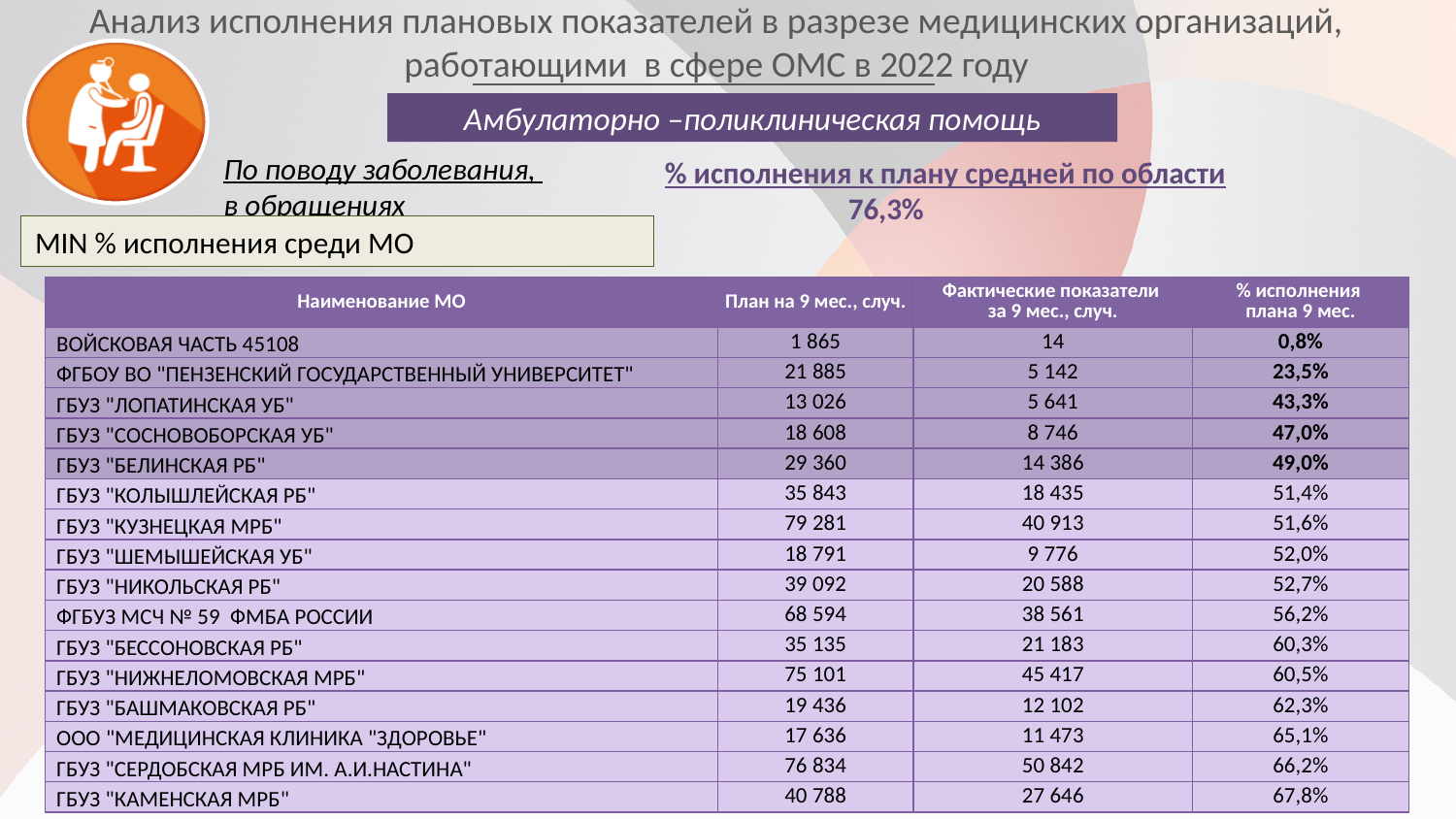

# Анализ исполнения плановых показателей в разрезе медицинских организаций, работающими  в сфере ОМС в 2022 году

Амбулаторно –поликлиническая помощь

По поводу заболевания,
в обращениях
% исполнения к плану средней по области
                           76,3%
MIN % исполнения среди МО
| Наименование МО | План на 9 мес., случ. | Фактические показатели за 9 мес., случ. | % исполнения плана 9 мес. |
| --- | --- | --- | --- |
| ВОЙСКОВАЯ ЧАСТЬ 45108 | 1 865 | 14 | 0,8% |
| ФГБОУ ВО "ПЕНЗЕНСКИЙ ГОСУДАРСТВЕННЫЙ УНИВЕРСИТЕТ" | 21 885 | 5 142 | 23,5% |
| ГБУЗ "ЛОПАТИНСКАЯ УБ" | 13 026 | 5 641 | 43,3% |
| ГБУЗ "СОСНОВОБОРСКАЯ УБ" | 18 608 | 8 746 | 47,0% |
| ГБУЗ "БЕЛИНСКАЯ РБ" | 29 360 | 14 386 | 49,0% |
| ГБУЗ "КОЛЫШЛЕЙСКАЯ РБ" | 35 843 | 18 435 | 51,4% |
| ГБУЗ "КУЗНЕЦКАЯ МРБ" | 79 281 | 40 913 | 51,6% |
| ГБУЗ "ШЕМЫШЕЙСКАЯ УБ" | 18 791 | 9 776 | 52,0% |
| ГБУЗ "НИКОЛЬСКАЯ РБ" | 39 092 | 20 588 | 52,7% |
| ФГБУЗ МСЧ № 59 ФМБА РОССИИ | 68 594 | 38 561 | 56,2% |
| ГБУЗ "БЕССОНОВСКАЯ РБ" | 35 135 | 21 183 | 60,3% |
| ГБУЗ "НИЖНЕЛОМОВСКАЯ МРБ" | 75 101 | 45 417 | 60,5% |
| ГБУЗ "БАШМАКОВСКАЯ РБ" | 19 436 | 12 102 | 62,3% |
| ООО "МЕДИЦИНСКАЯ КЛИНИКА "ЗДОРОВЬЕ" | 17 636 | 11 473 | 65,1% |
| ГБУЗ "СЕРДОБСКАЯ МРБ ИМ. А.И.НАСТИНА" | 76 834 | 50 842 | 66,2% |
| ГБУЗ "КАМЕНСКАЯ МРБ" | 40 788 | 27 646 | 67,8% |